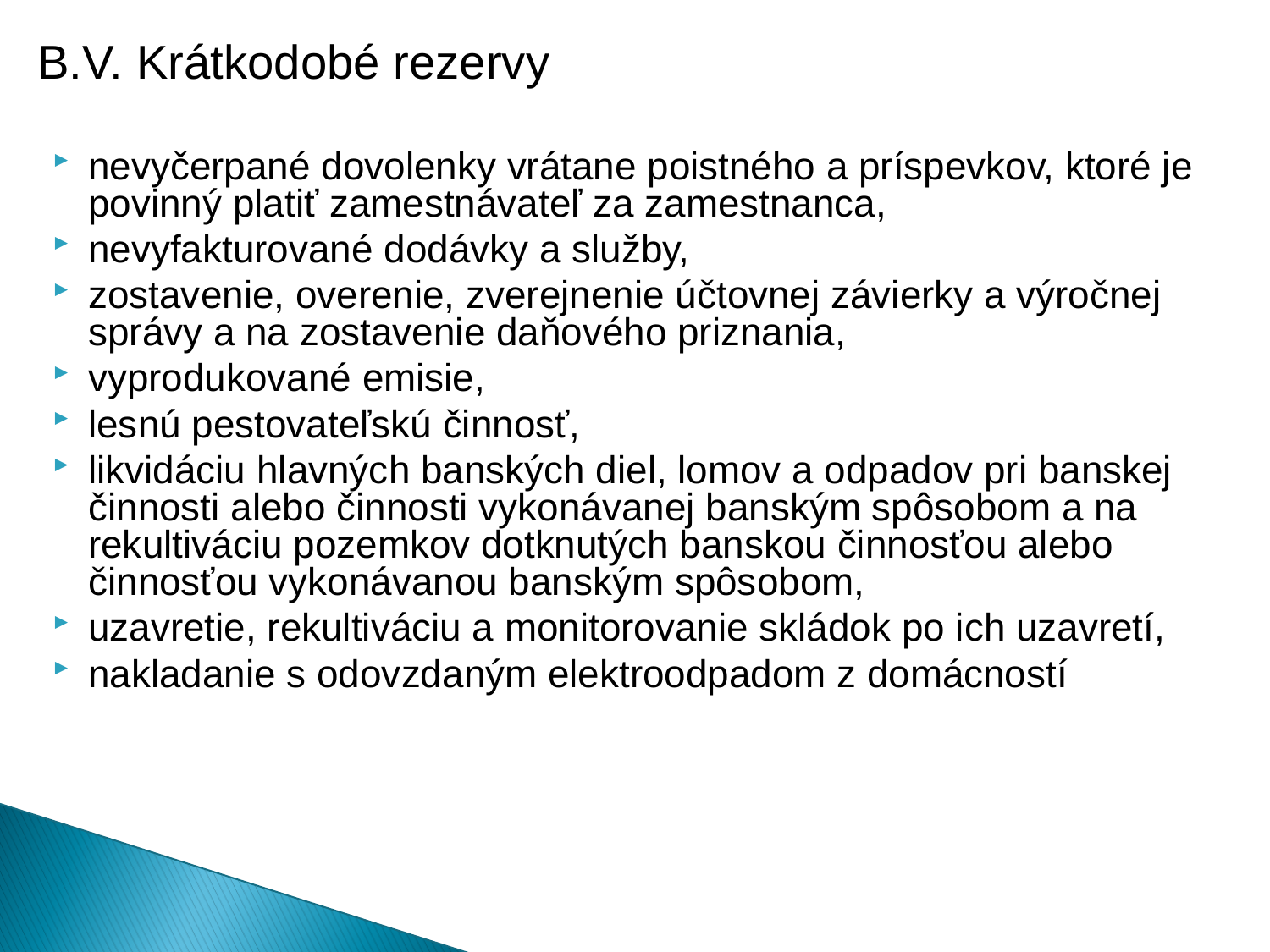

B.V. Krátkodobé rezervy

nevyčerpané dovolenky vrátane poistného a príspevkov, ktoré je povinný platiť zamestnávateľ za zamestnanca,
nevyfakturované dodávky a služby,
zostavenie, overenie, zverejnenie účtovnej závierky a výročnej správy a na zostavenie daňového priznania,
vyprodukované emisie,
lesnú pestovateľskú činnosť,
likvidáciu hlavných banských diel, lomov a odpadov pri banskej činnosti alebo činnosti vykonávanej banským spôsobom a na rekultiváciu pozemkov dotknutých banskou činnosťou alebo činnosťou vykonávanou banským spôsobom,
uzavretie, rekultiváciu a monitorovanie skládok po ich uzavretí,
nakladanie s odovzdaným elektroodpadom z domácností